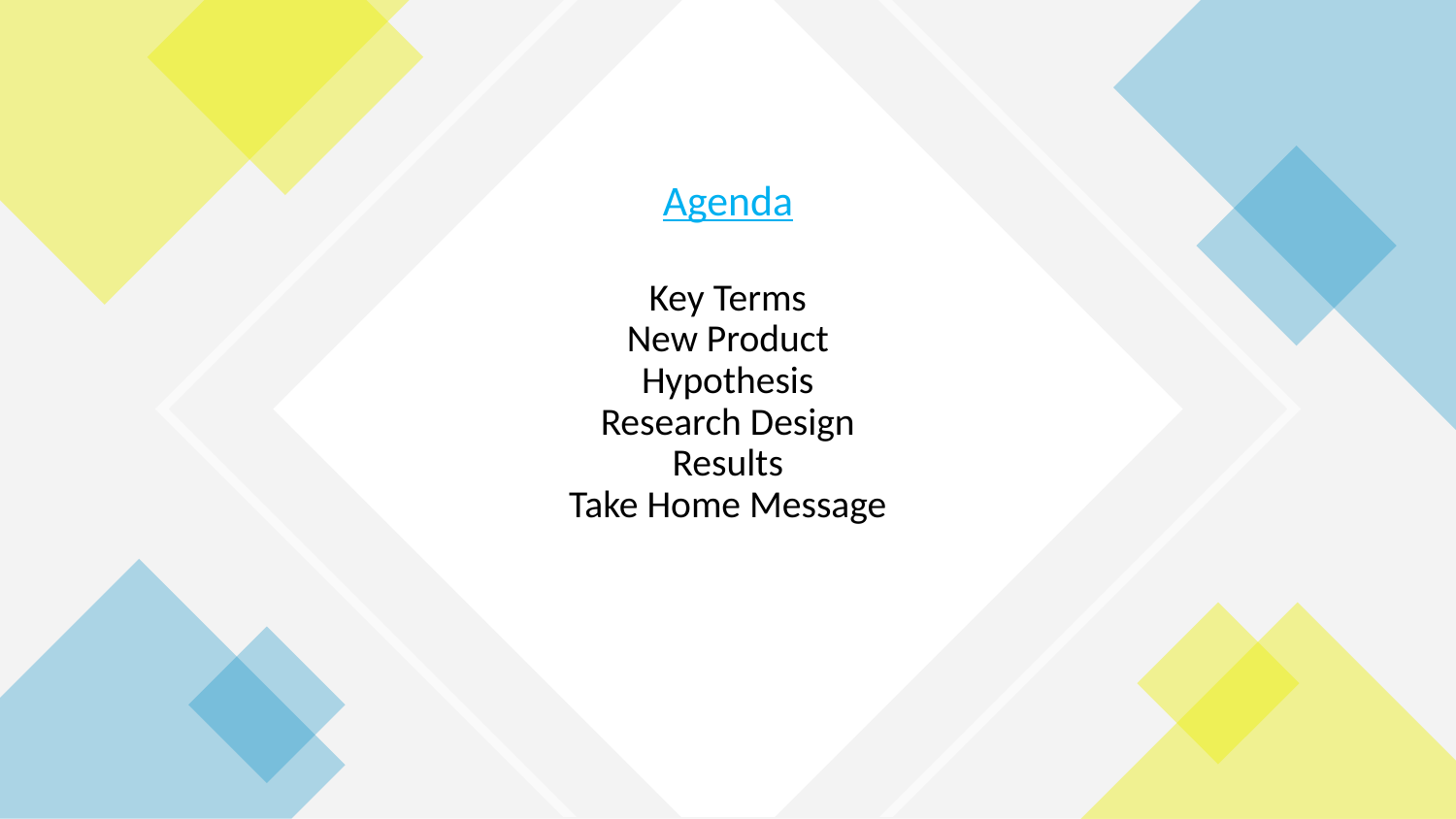

# Agenda Key Terms New Product Hypothesis Research Design Results Take Home Message